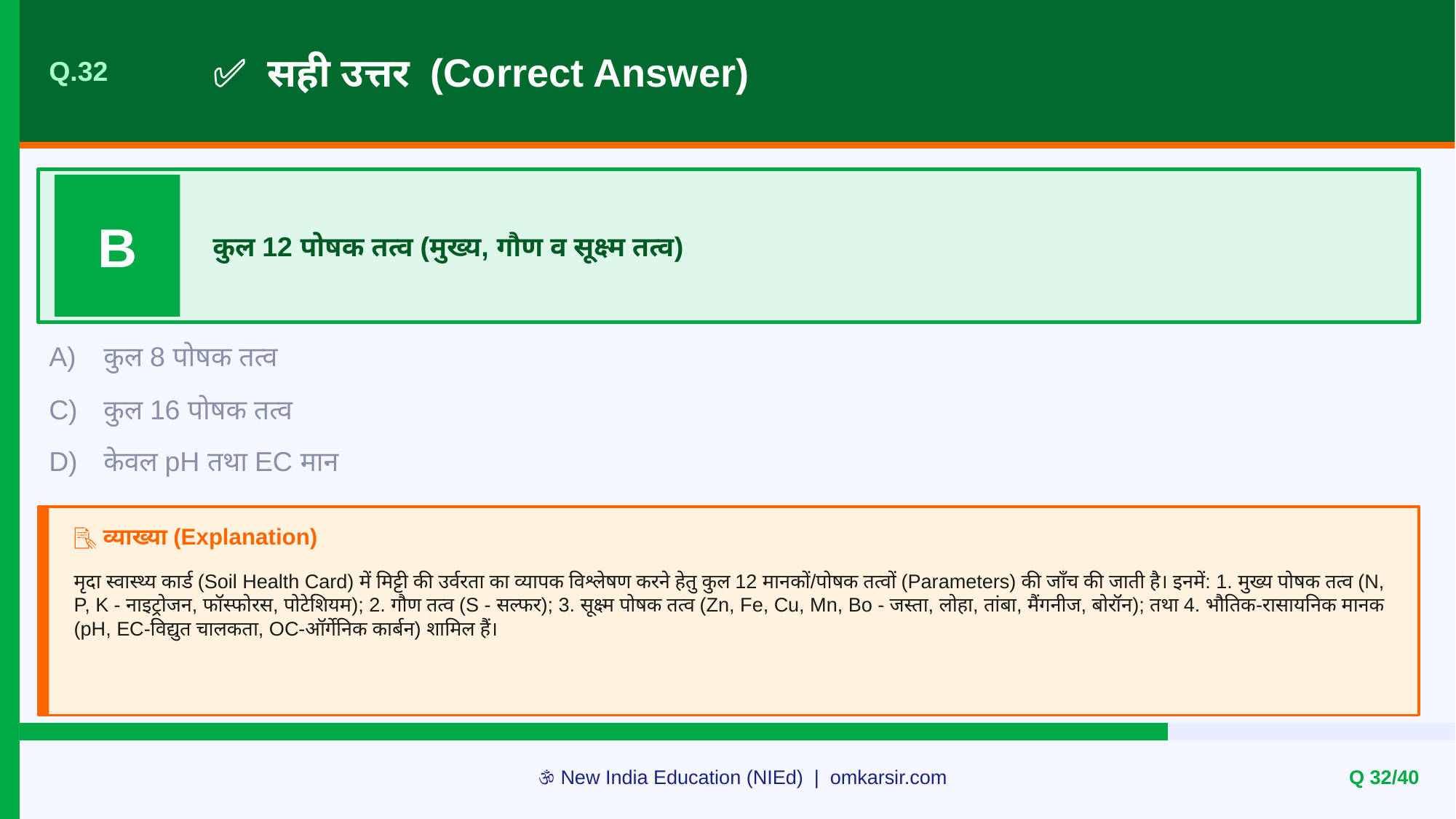

✅  सही उत्तर  (Correct Answer)
Q.32

B
कुल 12 पोषक तत्व (मुख्य, गौण व सूक्ष्म तत्व)
A)
कुल 8 पोषक तत्व
C)
कुल 16 पोषक तत्व
D)
केवल pH तथा EC मान

📝 व्याख्या (Explanation)
मृदा स्वास्थ्य कार्ड (Soil Health Card) में मिट्टी की उर्वरता का व्यापक विश्लेषण करने हेतु कुल 12 मानकों/पोषक तत्वों (Parameters) की जाँच की जाती है। इनमें: 1. मुख्य पोषक तत्व (N, P, K - नाइट्रोजन, फॉस्फोरस, पोटेशियम); 2. गौण तत्व (S - सल्फर); 3. सूक्ष्म पोषक तत्व (Zn, Fe, Cu, Mn, Bo - जस्ता, लोहा, तांबा, मैंगनीज, बोरॉन); तथा 4. भौतिक-रासायनिक मानक (pH, EC-विद्युत चालकता, OC-ऑर्गेनिक कार्बन) शामिल हैं।

🕉️ New India Education (NIEd)  |  omkarsir.com
Q 32/40